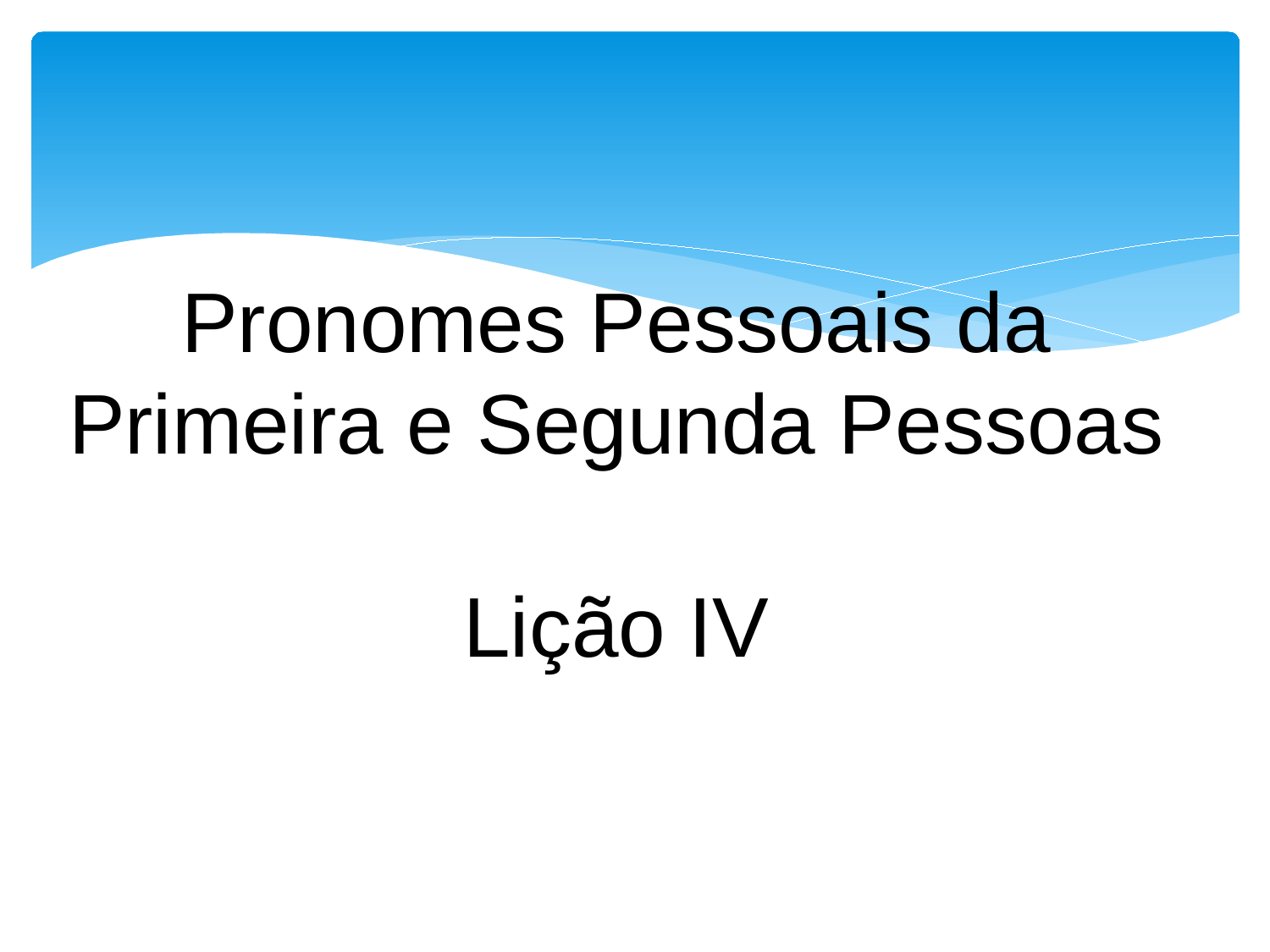

# Pronomes Pessoais da Primeira e Segunda Pessoas Lição IV